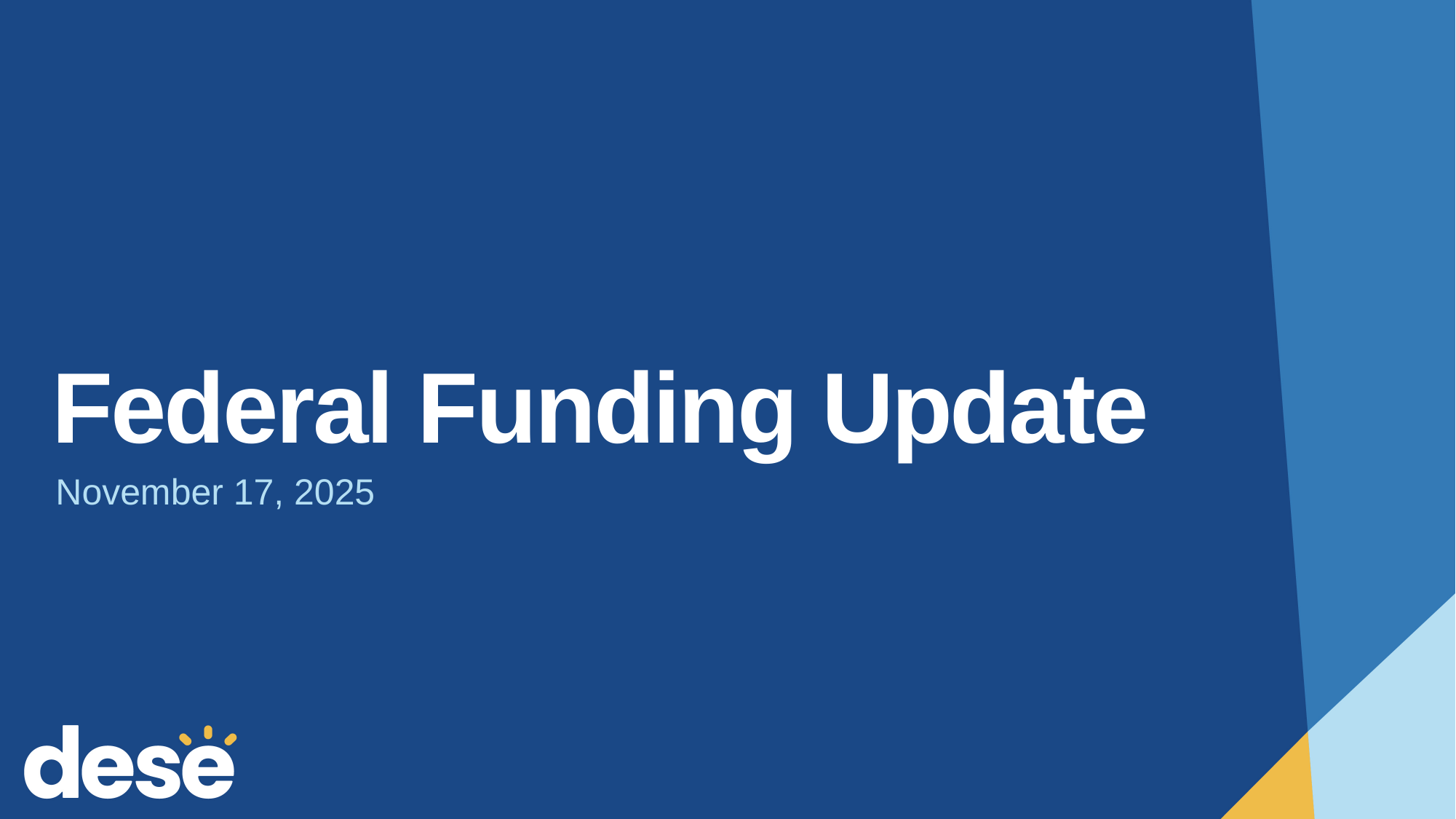

# Federal Funding Update
November 17, 2025